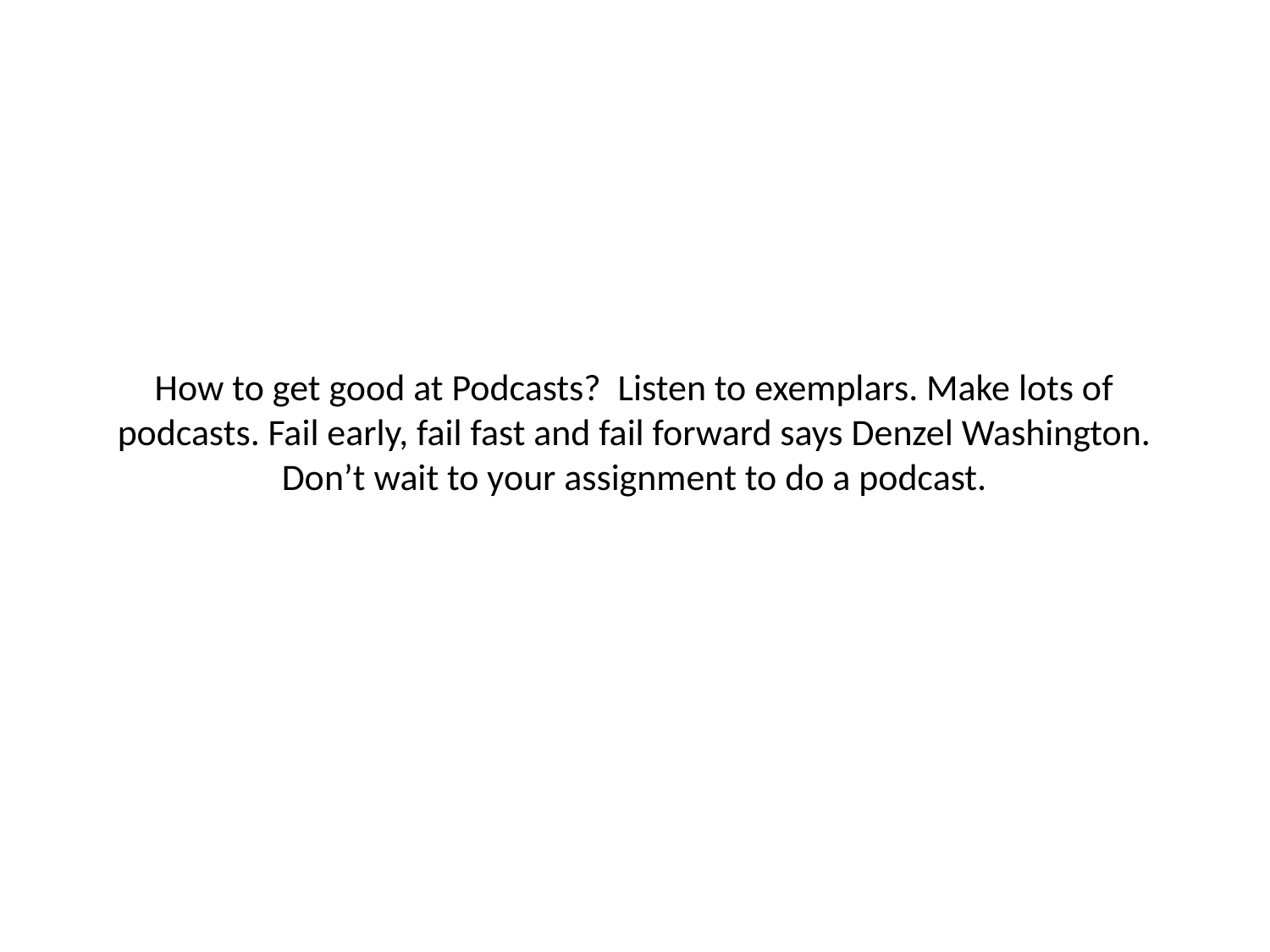

# How to get good at Podcasts?  Listen to exemplars. Make lots of podcasts. Fail early, fail fast and fail forward says Denzel Washington. Don’t wait to your assignment to do a podcast.
By DR DAVID DUNKLEY GYIMAH